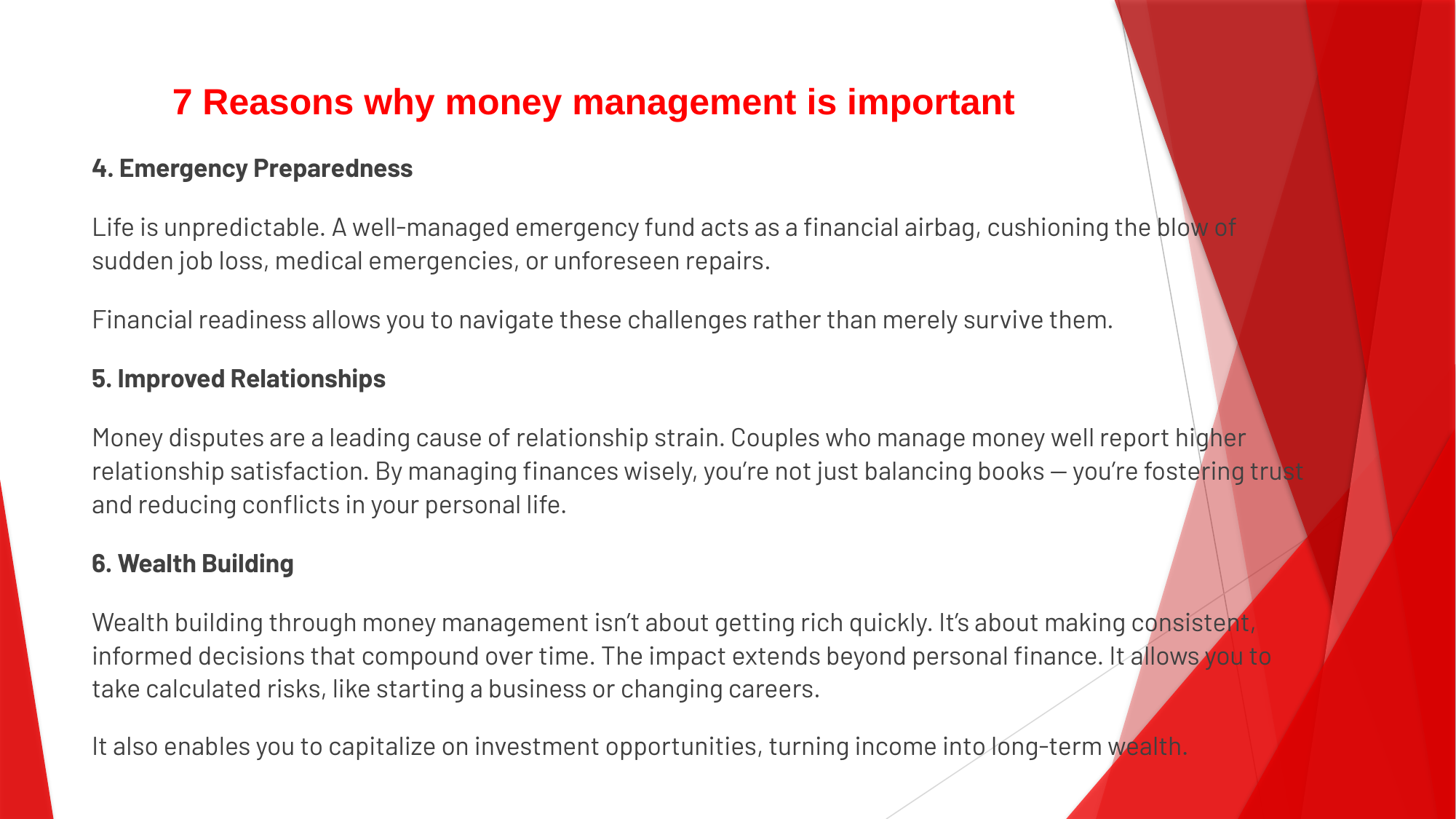

# 7 Reasons why money management is important
4. Emergency Preparedness
Life is unpredictable. A well-managed emergency fund acts as a financial airbag, cushioning the blow of sudden job loss, medical emergencies, or unforeseen repairs.
Financial readiness allows you to navigate these challenges rather than merely survive them.
5. Improved Relationships
Money disputes are a leading cause of relationship strain. Couples who manage money well report higher relationship satisfaction. By managing finances wisely, you’re not just balancing books — you’re fostering trust and reducing conflicts in your personal life.
6. Wealth Building
Wealth building through money management isn’t about getting rich quickly. It’s about making consistent, informed decisions that compound over time. The impact extends beyond personal finance. It allows you to take calculated risks, like starting a business or changing careers.
It also enables you to capitalize on investment opportunities, turning income into long-term wealth.